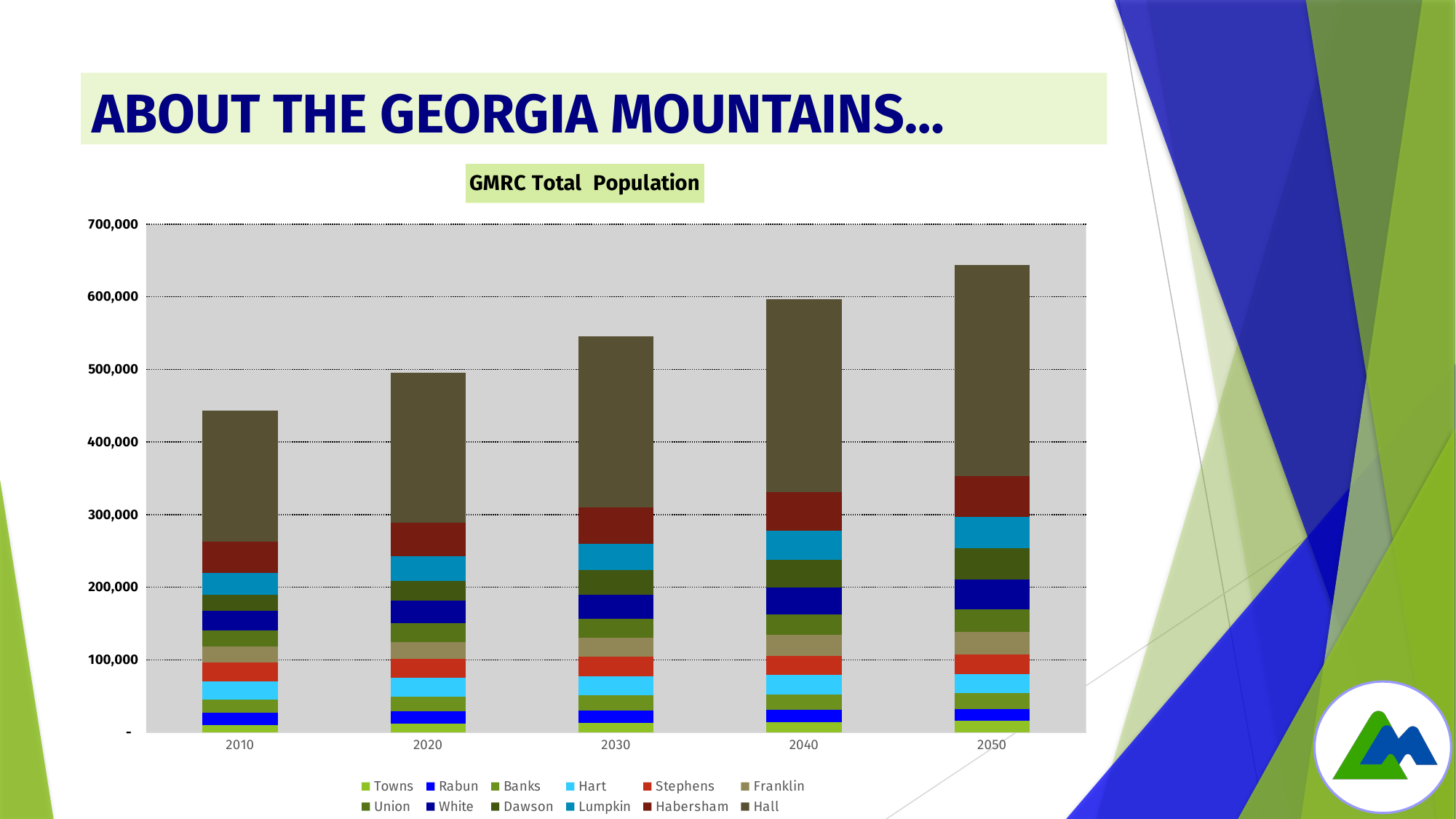

# ABOUT THE GEORGIA MOUNTAINS…

### Chart: GMRC Total  Population

| Category | Towns  | Rabun  | Banks  | Hart  | Stephens  | Franklin  | Union  | White  | Dawson  | Lumpkin  | Habersham  | Hall  |
|---|---|---|---|---|---|---|---|---|---|---|---|---|
| 2010 | 10531.0 | 16276.0 | 18404.0 | 25237.0 | 26124.0 | 22082.0 | 21384.0 | 27201.0 | 22325.0 | 30281.0 | 43058.0 | 180070.0 |
| 2020 | 12247.0 | 17273.0 | 19352.0 | 26406.0 | 26107.0 | 23504.0 | 25358.0 | 31094.0 | 27113.0 | 34186.0 | 46047.0 | 206591.0 |
| 2030 | 12978.0 | 17289.0 | 20677.0 | 26822.0 | 26311.0 | 25974.0 | 26638.0 | 33379.0 | 33149.0 | 36639.0 | 49794.0 | 235852.0 |
| 2040 | 14109.0 | 16647.0 | 21517.0 | 26797.0 | 26673.0 | 28481.0 | 28662.0 | 36736.0 | 38434.0 | 40062.0 | 53032.0 | 265133.0 |
| 2050 | 15833.0 | 16196.0 | 22119.0 | 26569.0 | 26990.0 | 31026.0 | 31154.0 | 40441.0 | 42948.0 | 44017.0 | 55699.0 | 290979.0 |